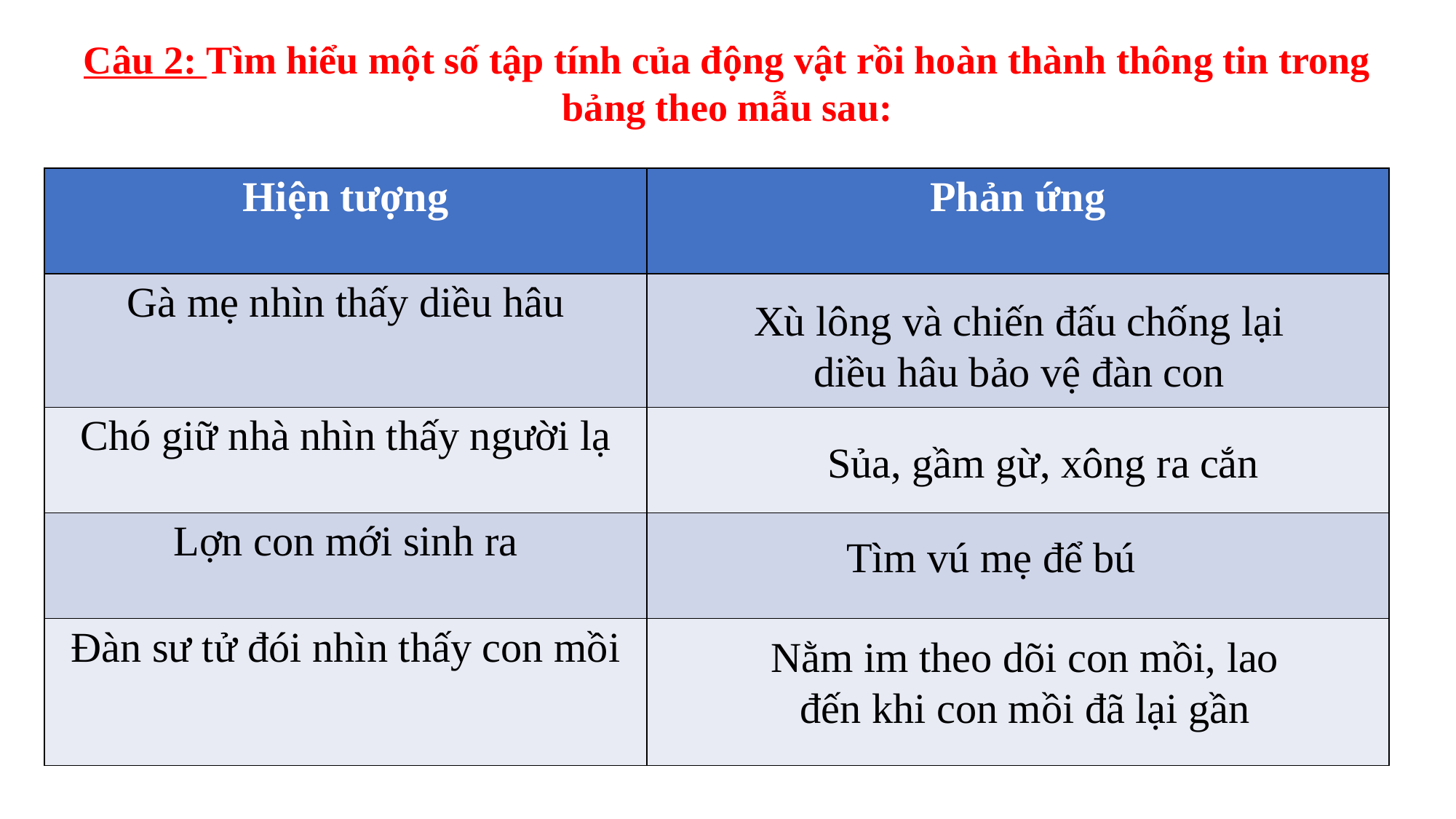

Câu 2: Tìm hiểu một số tập tính của động vật rồi hoàn thành thông tin trong bảng theo mẫu sau:
| Hiện tượng | Phản ứng |
| --- | --- |
| Gà mẹ nhìn thấy diều hâu |  |
| Chó giữ nhà nhìn thấy người lạ |  |
| Lợn con mới sinh ra |  |
| Đàn sư tử đói nhìn thấy con mồi |  |
Xù lông và chiến đấu chống lại diều hâu bảo vệ đàn con
Sủa, gầm gừ, xông ra cắn
Tìm vú mẹ để bú
Nằm im theo dõi con mồi, lao đến khi con mồi đã lại gần